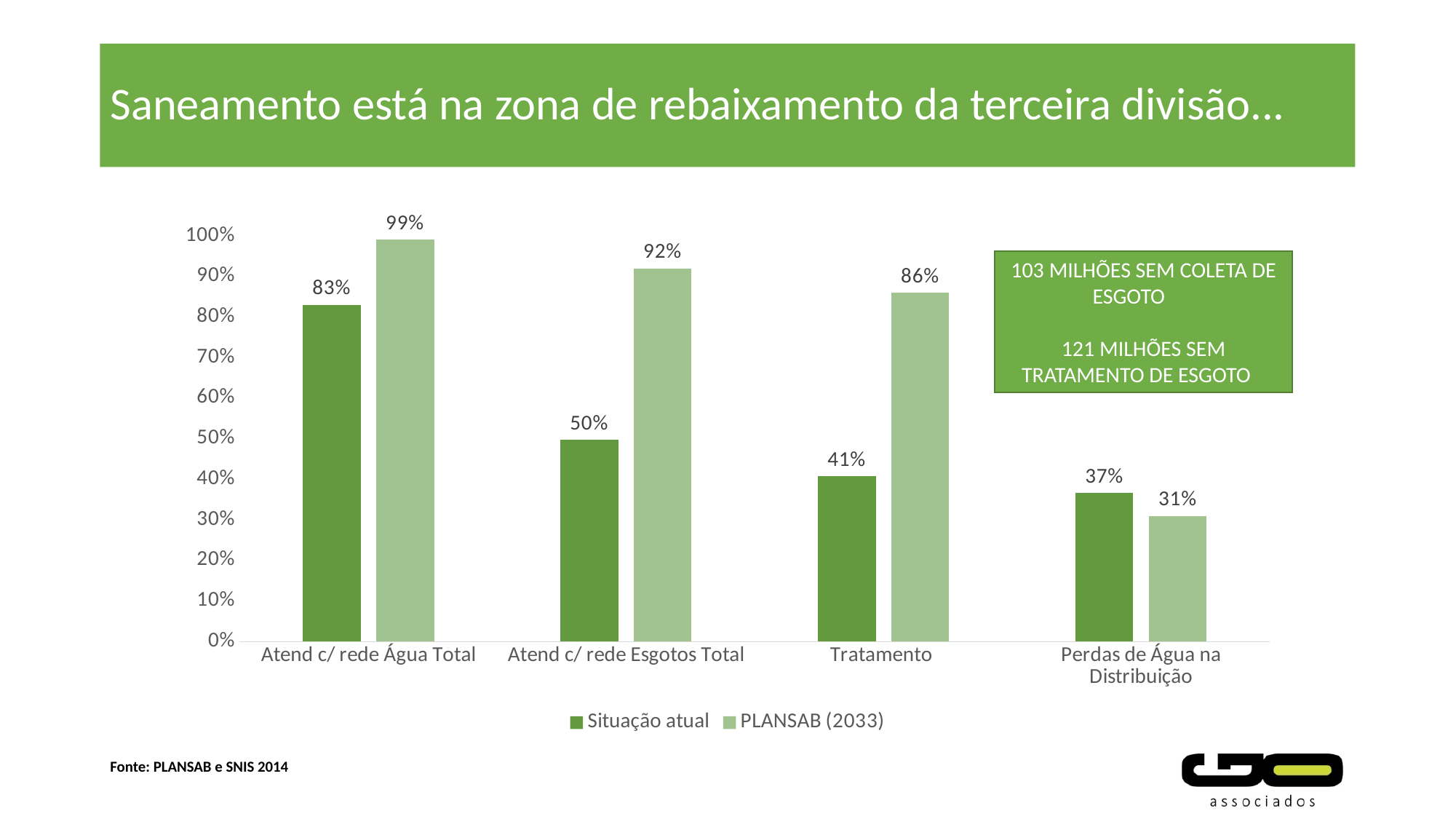

# Saneamento está na zona de rebaixamento da terceira divisão...

### Chart

| Category | Situação atual | PLANSAB (2033) |
|---|---|---|
| Atend c/ rede Água Total | 0.83 | 0.99 |
| Atend c/ rede Esgotos Total | 0.498 | 0.92 |
| Tratamento  | 0.408 | 0.86 |
| Perdas de Água na Distribuição | 0.367 | 0.31 |
103 MILHÕES SEM COLETA DE ESGOTO

121 MILHÕES SEM TRATAMENTO DE ESGOTO
Fonte: PLANSAB e SNIS 2014